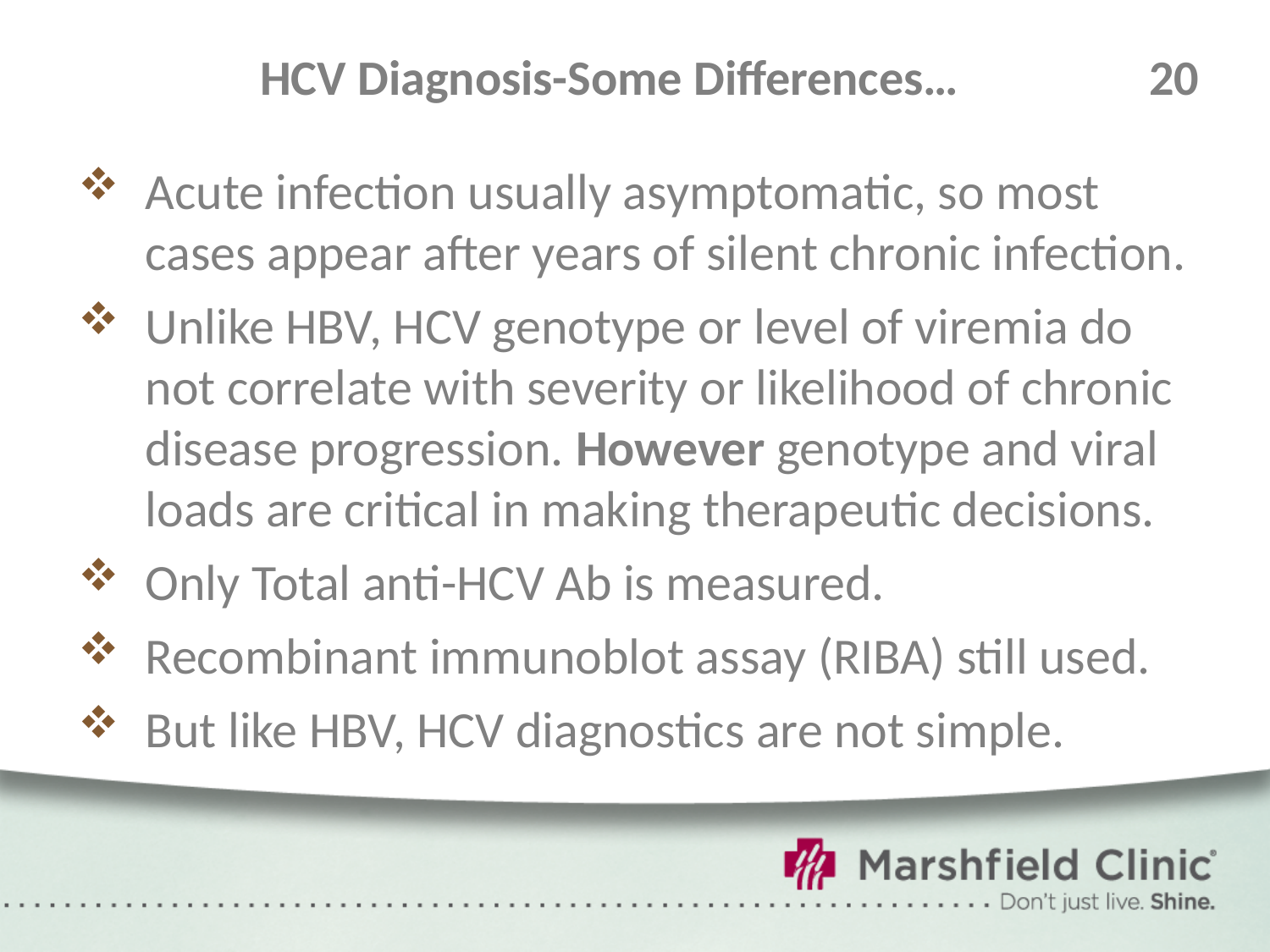

# HCV Diagnosis-Some Differences…	 	20
Acute infection usually asymptomatic, so most cases appear after years of silent chronic infection.
Unlike HBV, HCV genotype or level of viremia do not correlate with severity or likelihood of chronic disease progression. However genotype and viral loads are critical in making therapeutic decisions.
Only Total anti-HCV Ab is measured.
Recombinant immunoblot assay (RIBA) still used.
But like HBV, HCV diagnostics are not simple.